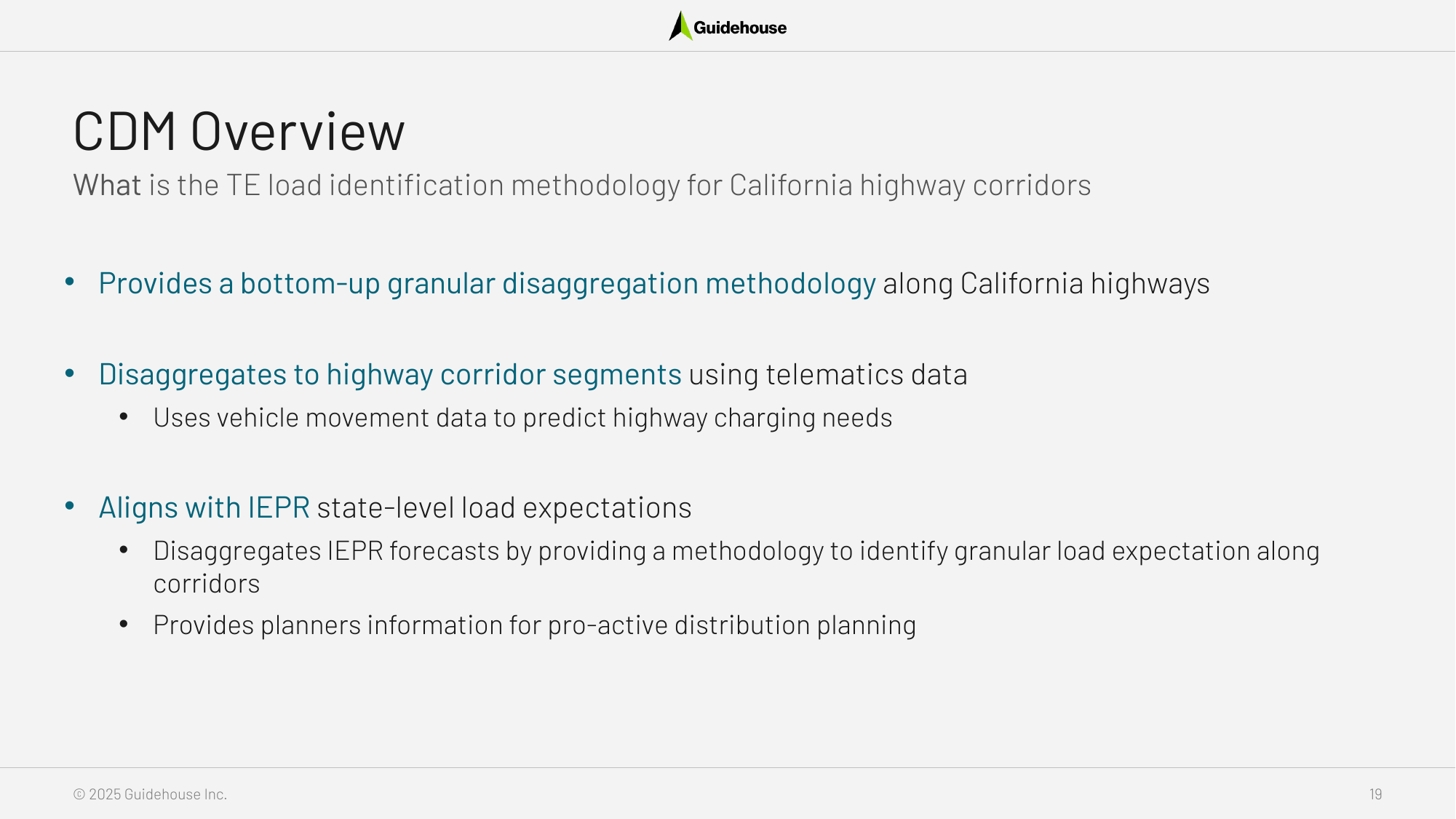

# CDM Overview
What is the TE load identification methodology for California highway corridors
Provides a bottom-up granular disaggregation methodology along California highways

Disaggregates to highway corridor segments using telematics data
Uses vehicle movement data to predict highway charging needs

Aligns with IEPR state-level load expectations
Disaggregates IEPR forecasts by providing a methodology to identify granular load expectation along corridors
Provides planners information for pro-active distribution planning
© 2025 Guidehouse Inc.
19